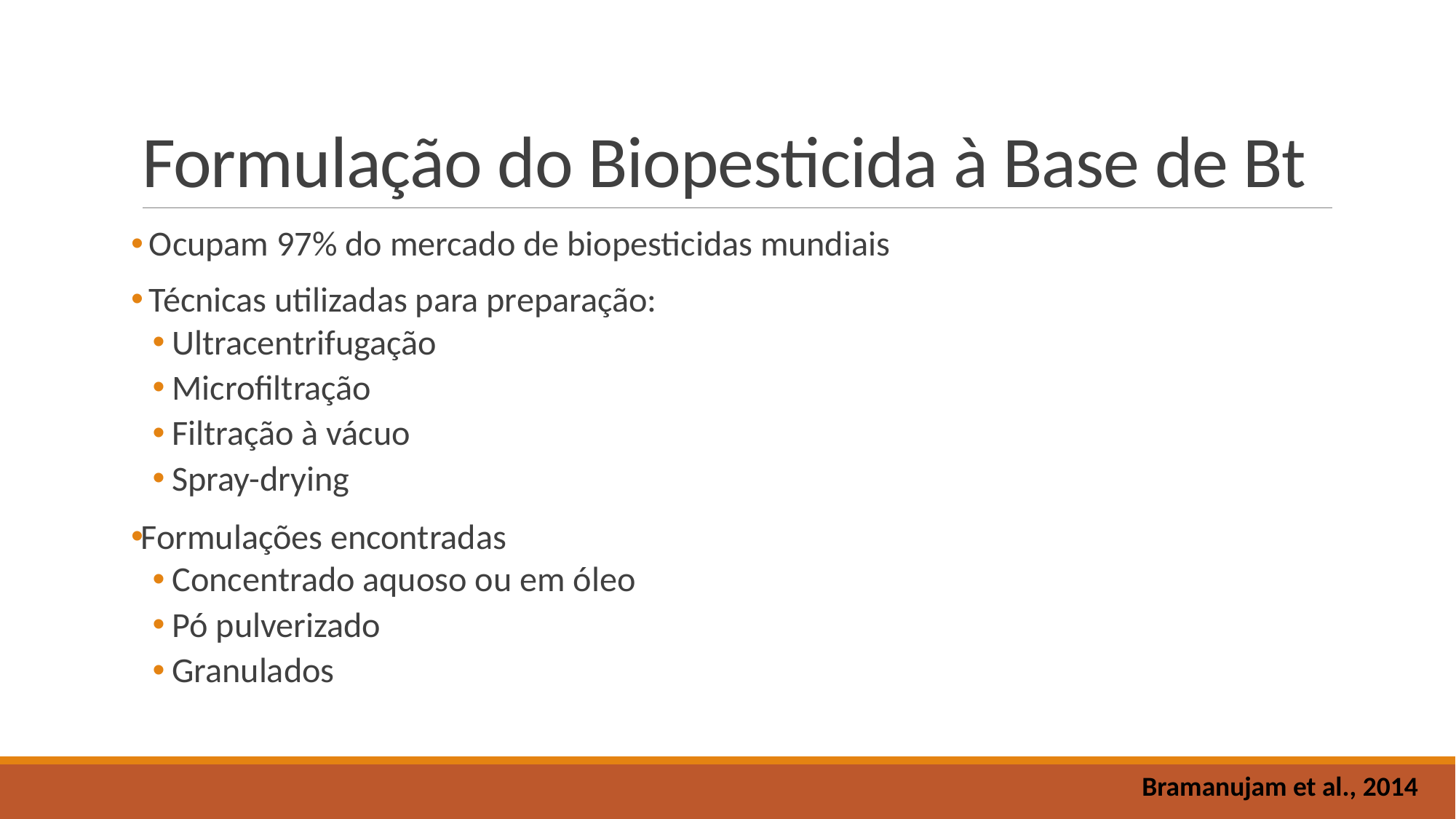

# Formulação do Biopesticida à Base de Bt
 Ocupam 97% do mercado de biopesticidas mundiais
 Técnicas utilizadas para preparação:
Ultracentrifugação
Microfiltração
Filtração à vácuo
Spray-drying
Formulações encontradas
Concentrado aquoso ou em óleo
Pó pulverizado
Granulados
Bramanujam et al., 2014